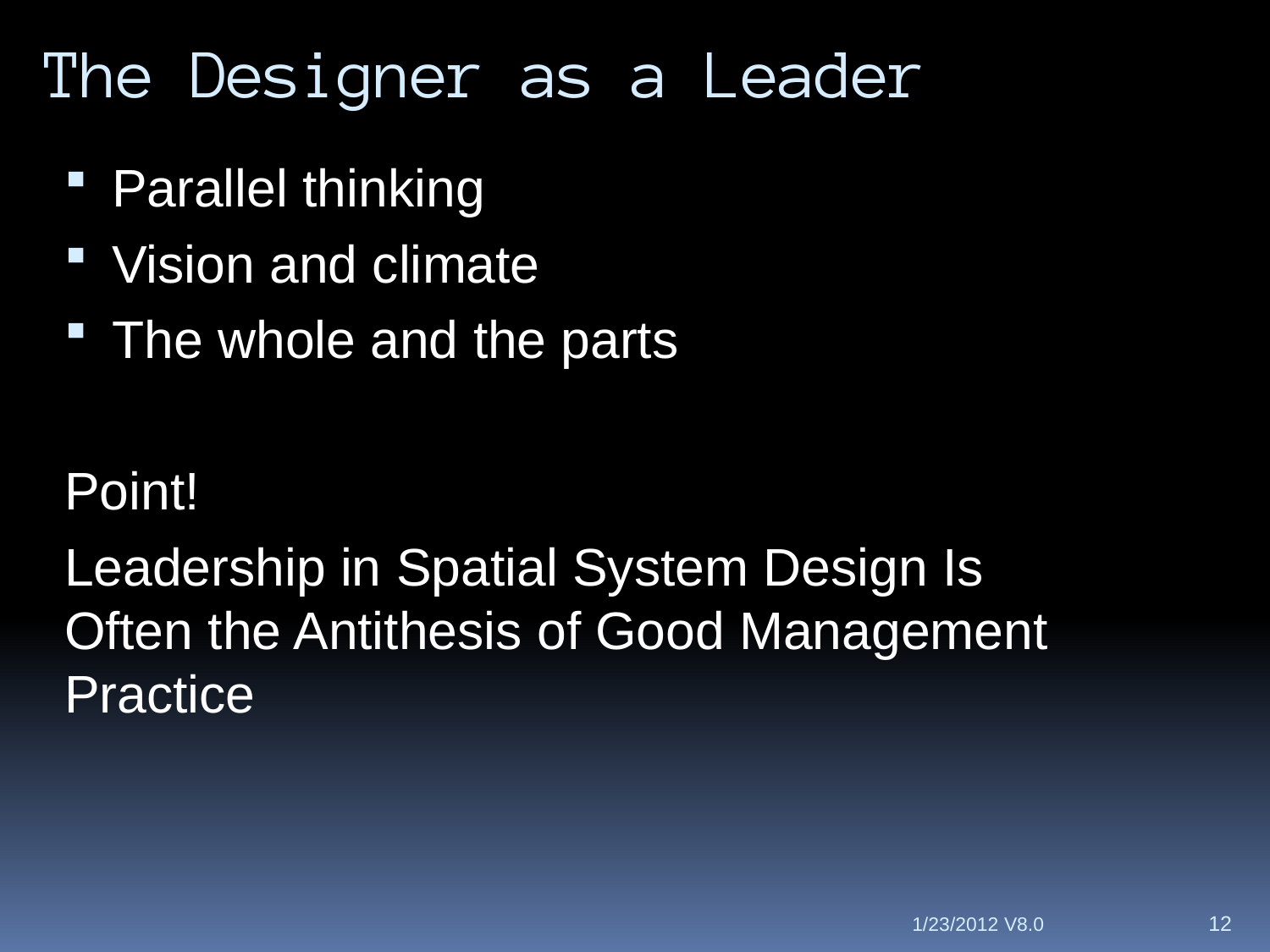

# The Designer as a Leader
Parallel thinking
Vision and climate
The whole and the parts

Point!
Leadership in Spatial System Design Is Often the Antithesis of Good Management Practice
1/23/2012 V8.0
12